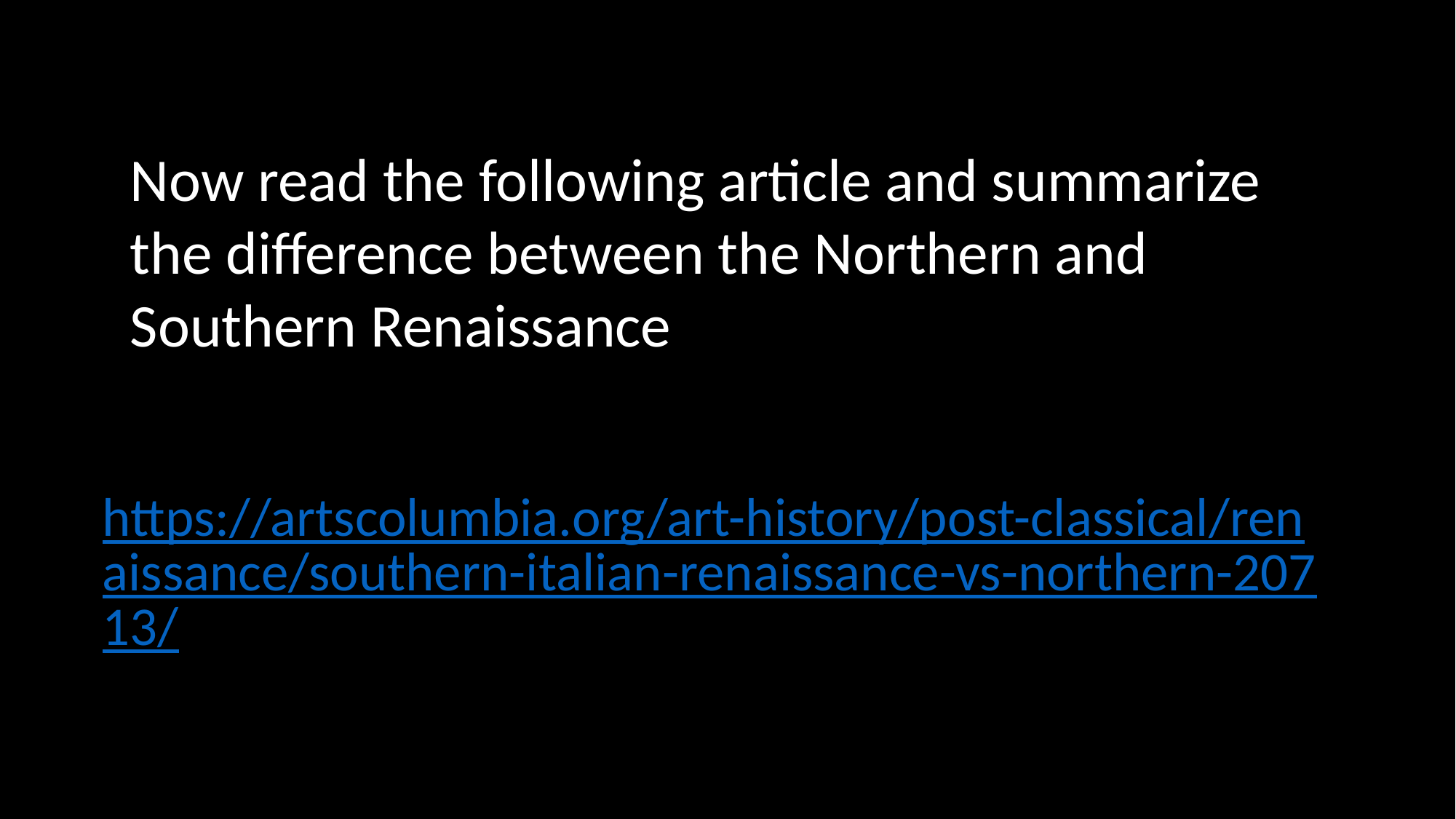

Now read the following article and summarize the difference between the Northern and Southern Renaissance
https://artscolumbia.org/art-history/post-classical/renaissance/southern-italian-renaissance-vs-northern-20713/